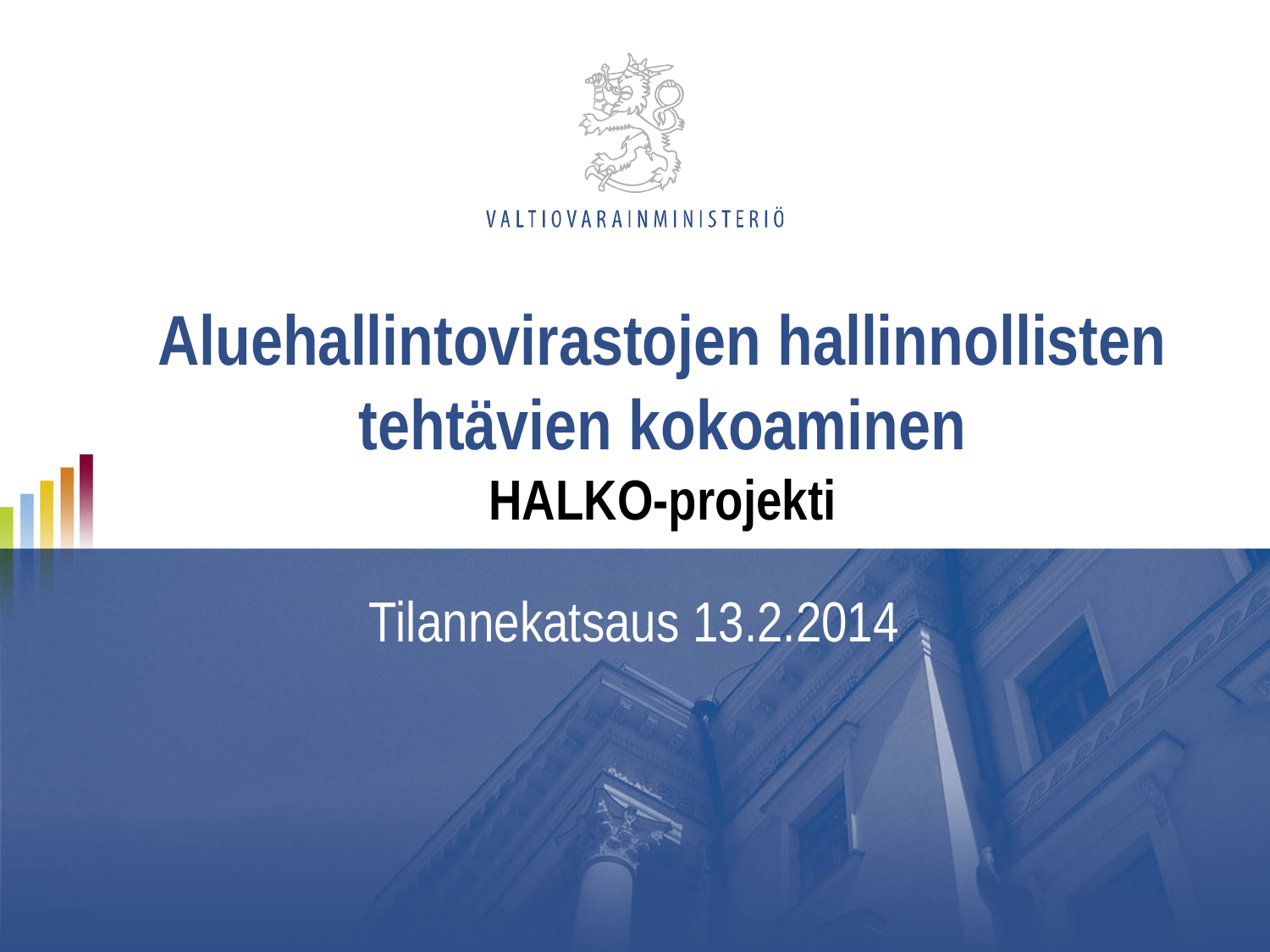

# Aluehallintovirastojen hallinnollisten tehtävien kokoaminen HALKO-projekti
Tilannekatsaus 13.2.2014